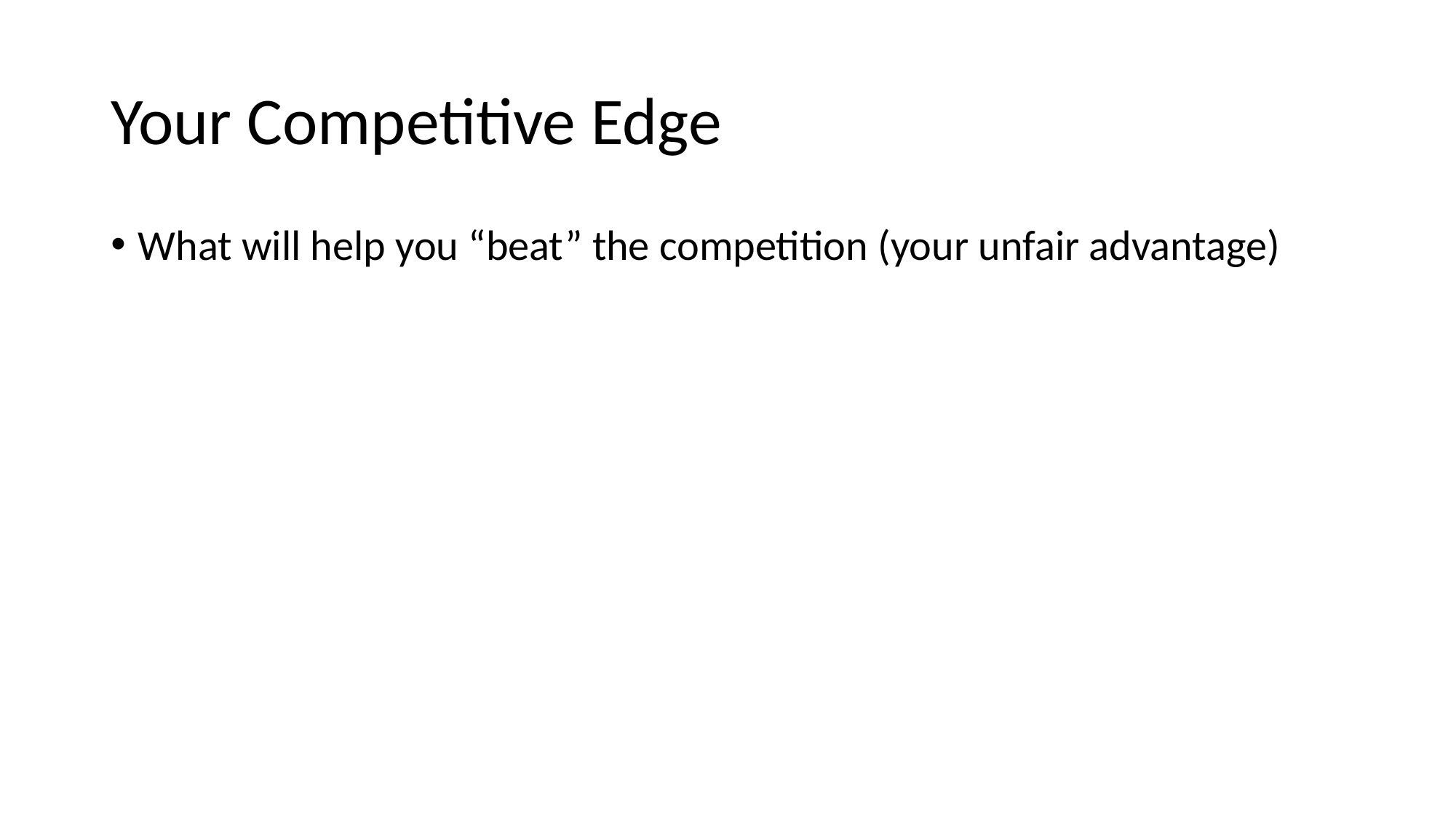

# Your Competitive Edge
What will help you “beat” the competition (your unfair advantage)